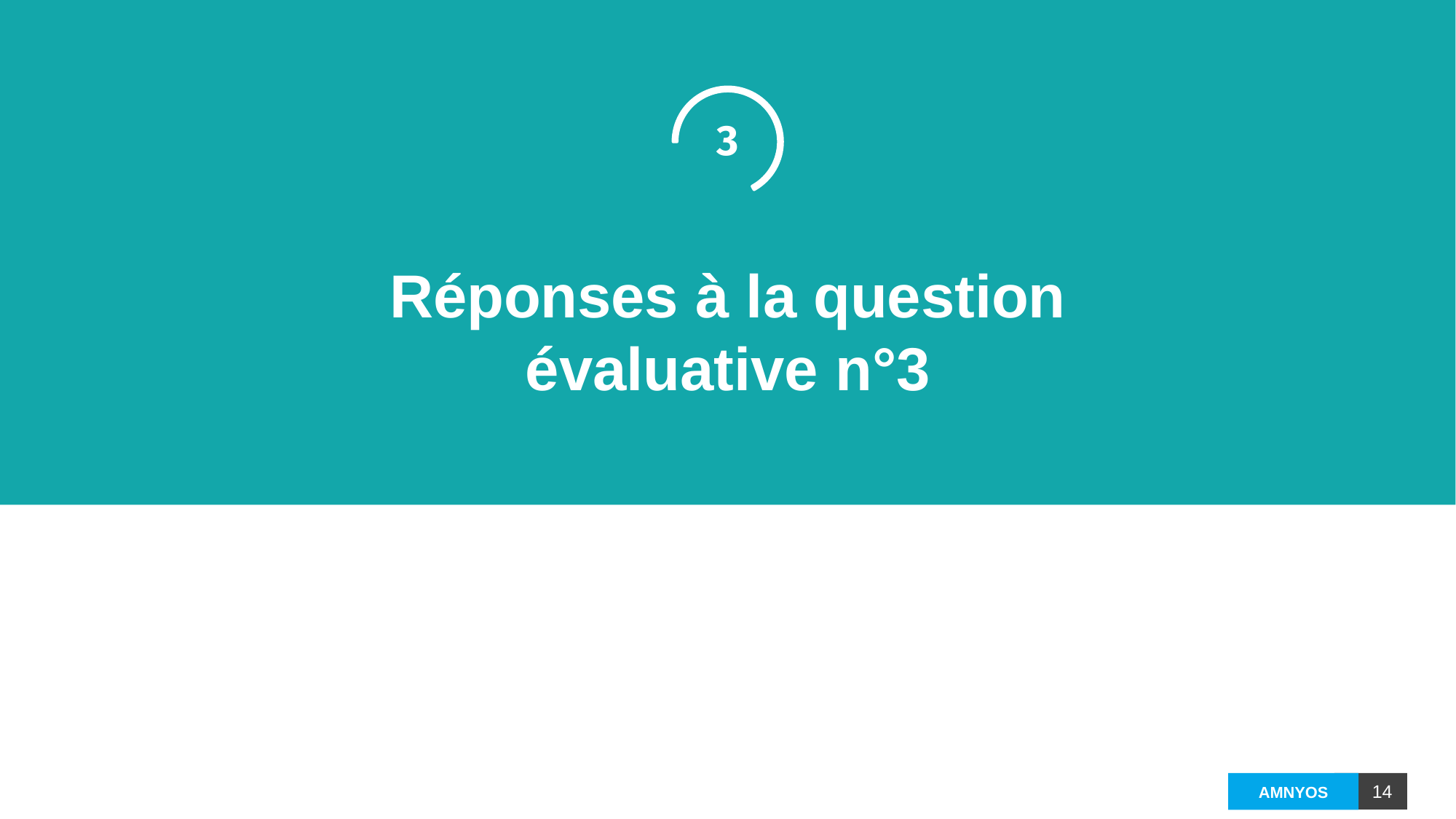

3
Réponses à la question évaluative n°3